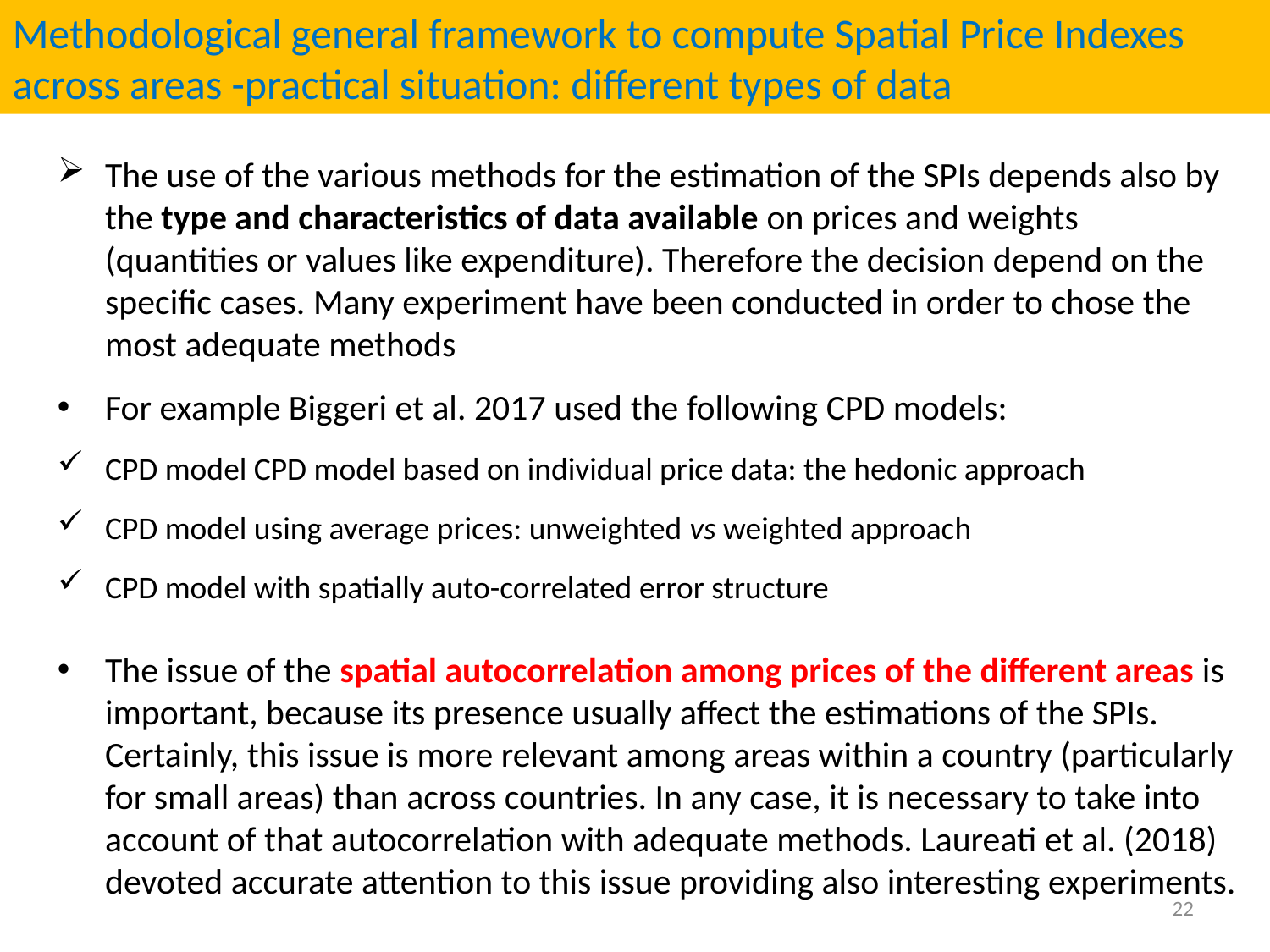

Methodological general framework to compute Spatial Price Indexes across areas -practical situation: different types of data

The use of the various methods for the estimation of the SPIs depends also by the type and characteristics of data available on prices and weights (quantities or values like expenditure). Therefore the decision depend on the specific cases. Many experiment have been conducted in order to chose the most adequate methods
For example Biggeri et al. 2017 used the following CPD models:
CPD model CPD model based on individual price data: the hedonic approach
CPD model using average prices: unweighted vs weighted approach
CPD model with spatially auto-correlated error structure

The issue of the spatial autocorrelation among prices of the different areas is important, because its presence usually affect the estimations of the SPIs. Certainly, this issue is more relevant among areas within a country (particularly for small areas) than across countries. In any case, it is necessary to take into account of that autocorrelation with adequate methods. Laureati et al. (2018) devoted accurate attention to this issue providing also interesting experiments.

  22